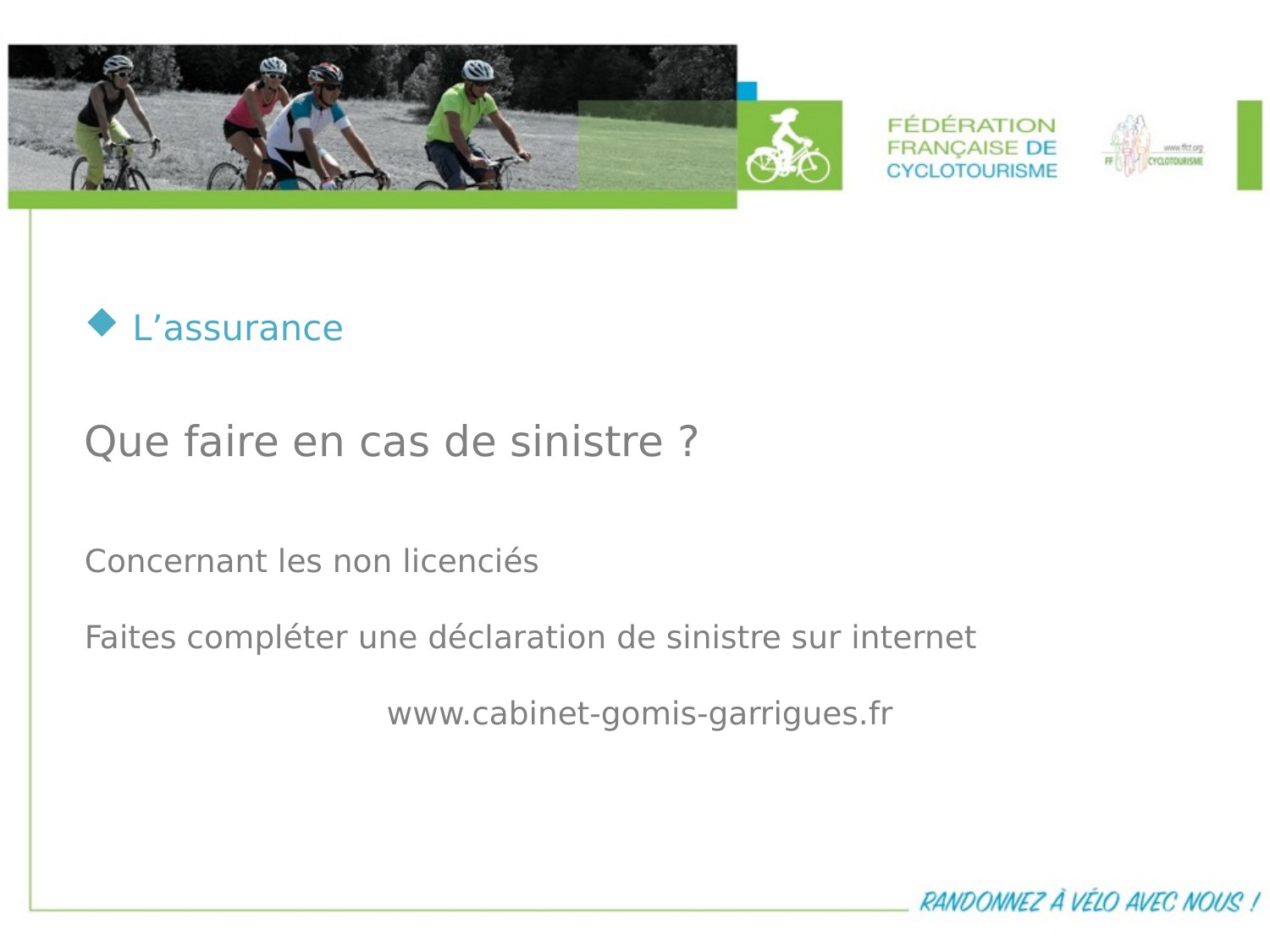

L’assurance

Que faire en cas de sinistre ?

Concernant les non licenciés

Faites compléter une déclaration de sinistre sur internet

 www.cabinet-gomis-garrigues.fr